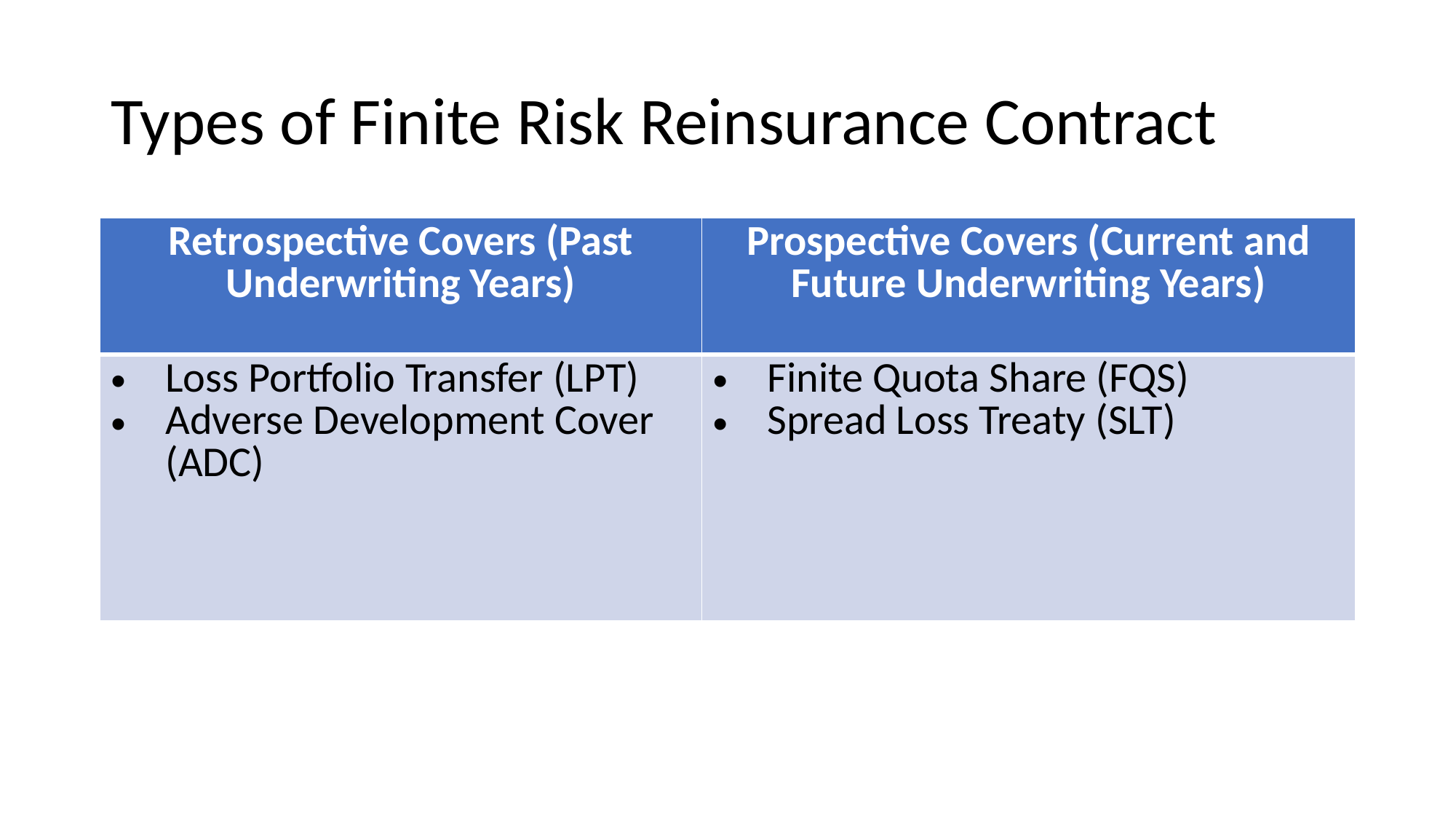

# Types of Finite Risk Reinsurance Contract
| Retrospective Covers (Past Underwriting Years) | Prospective Covers (Current and Future Underwriting Years) |
| --- | --- |
| Loss Portfolio Transfer (LPT) Adverse Development Cover (ADC) | Finite Quota Share (FQS) Spread Loss Treaty (SLT) |